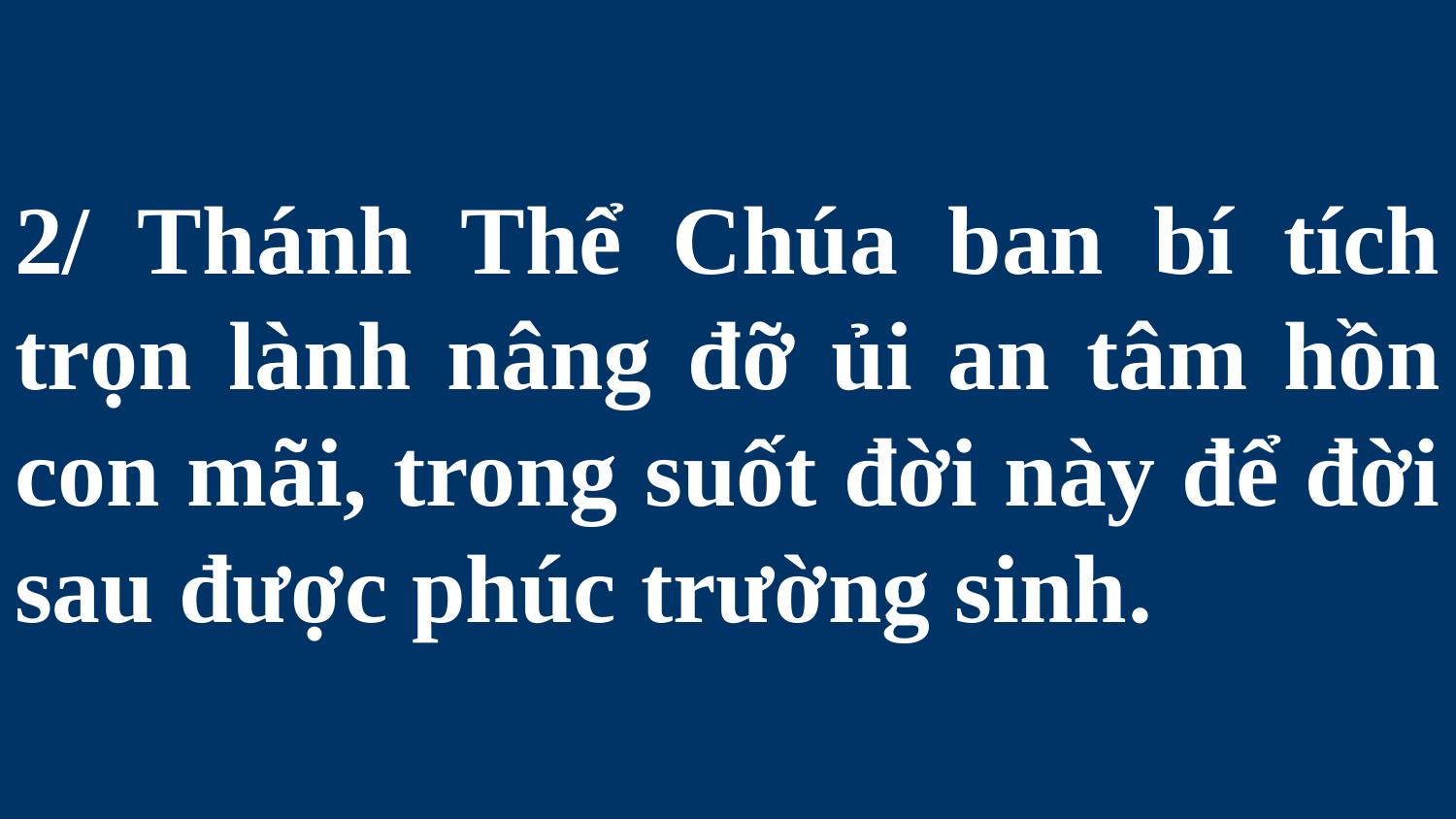

# 2/ Thánh Thể Chúa ban bí tích trọn lành nâng đỡ ủi an tâm hồn con mãi, trong suốt đời này để đời sau được phúc trường sinh.